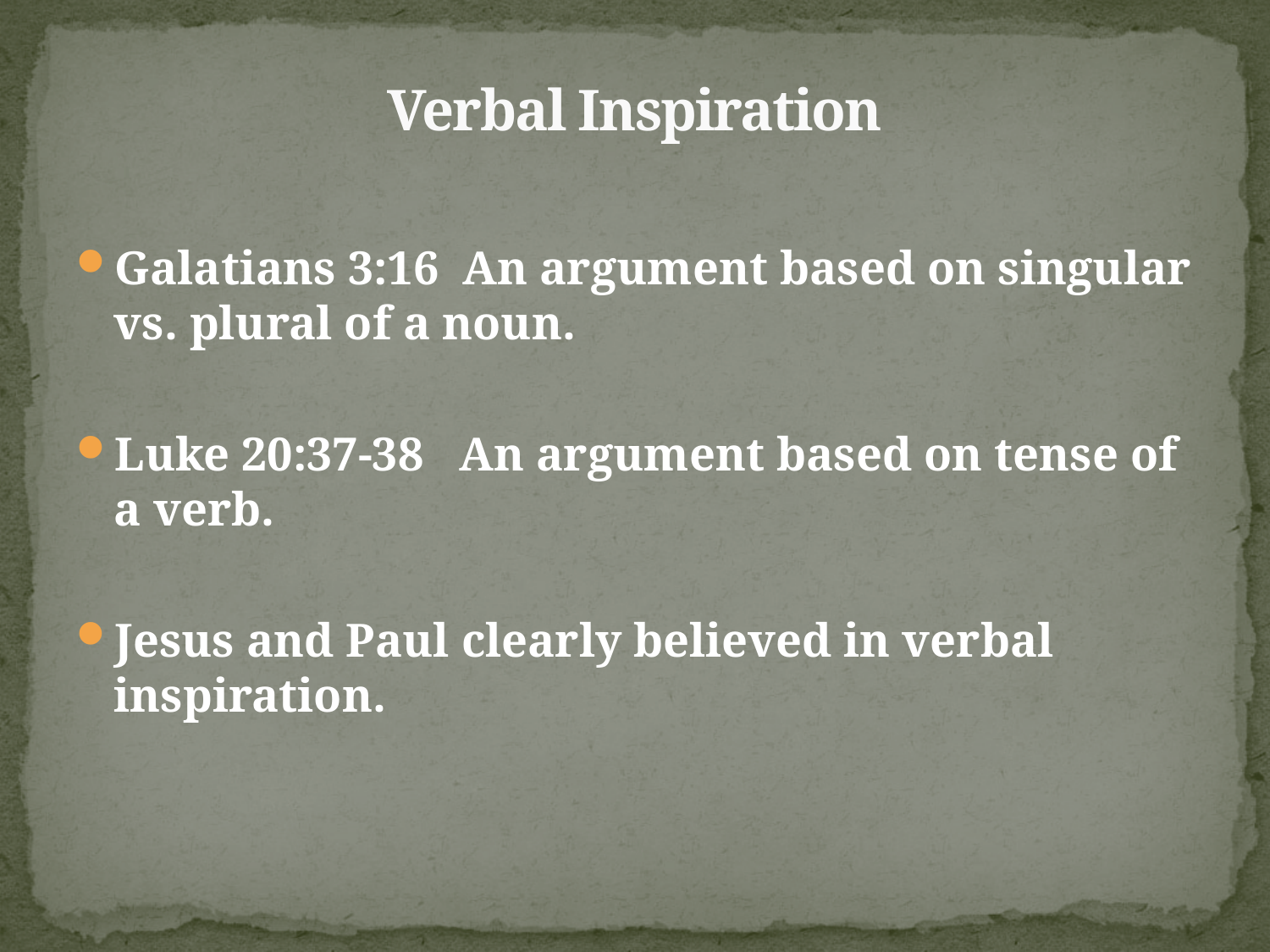

# Verbal Inspiration
Galatians 3:16  An argument based on singular vs. plural of a noun.

Luke 20:37-38   An argument based on tense of a verb.

Jesus and Paul clearly believed in verbal inspiration.